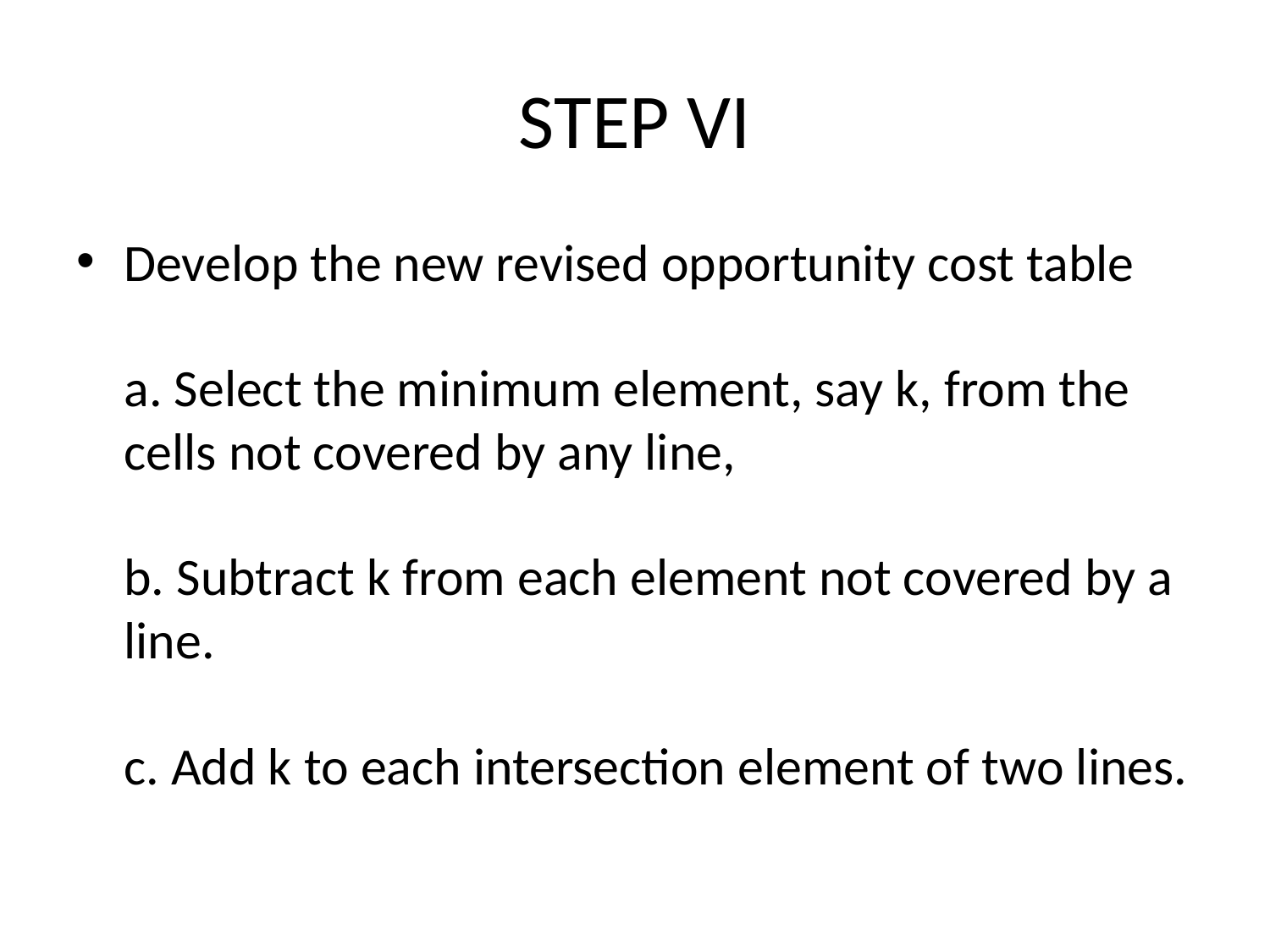

# STEP VI
Develop the new revised opportunity cost table
a. Select the minimum element, say k, from the cells not covered by any line,
b. Subtract k from each element not covered by a line.
c. Add k to each intersection element of two lines.